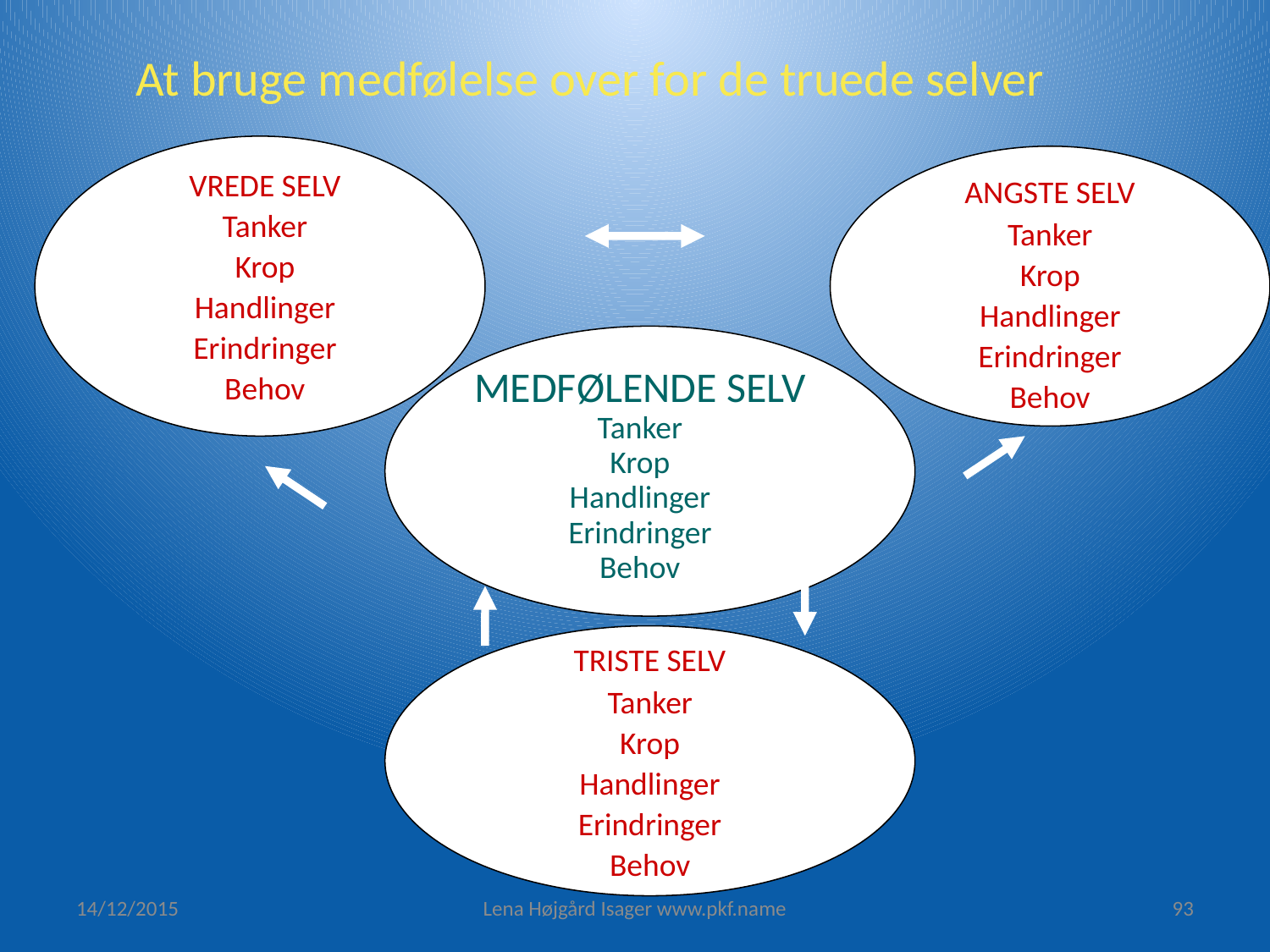

At bruge medfølelse over for de truede selver

ANGSTE SELV
Tanker
Krop
Handlinger
Erindringer
Behov

VREDE SELV
Tanker
Krop
Handlinger
Erindringer
Behov

MEDFØLENDE SELV
Tanker
Krop
Handlinger
Erindringer
Behov

TRISTE SELV
Tanker
Krop
Handlinger
Erindringer
Behov

14/12/2015
Lena Højgård Isager www.pkf.name
93